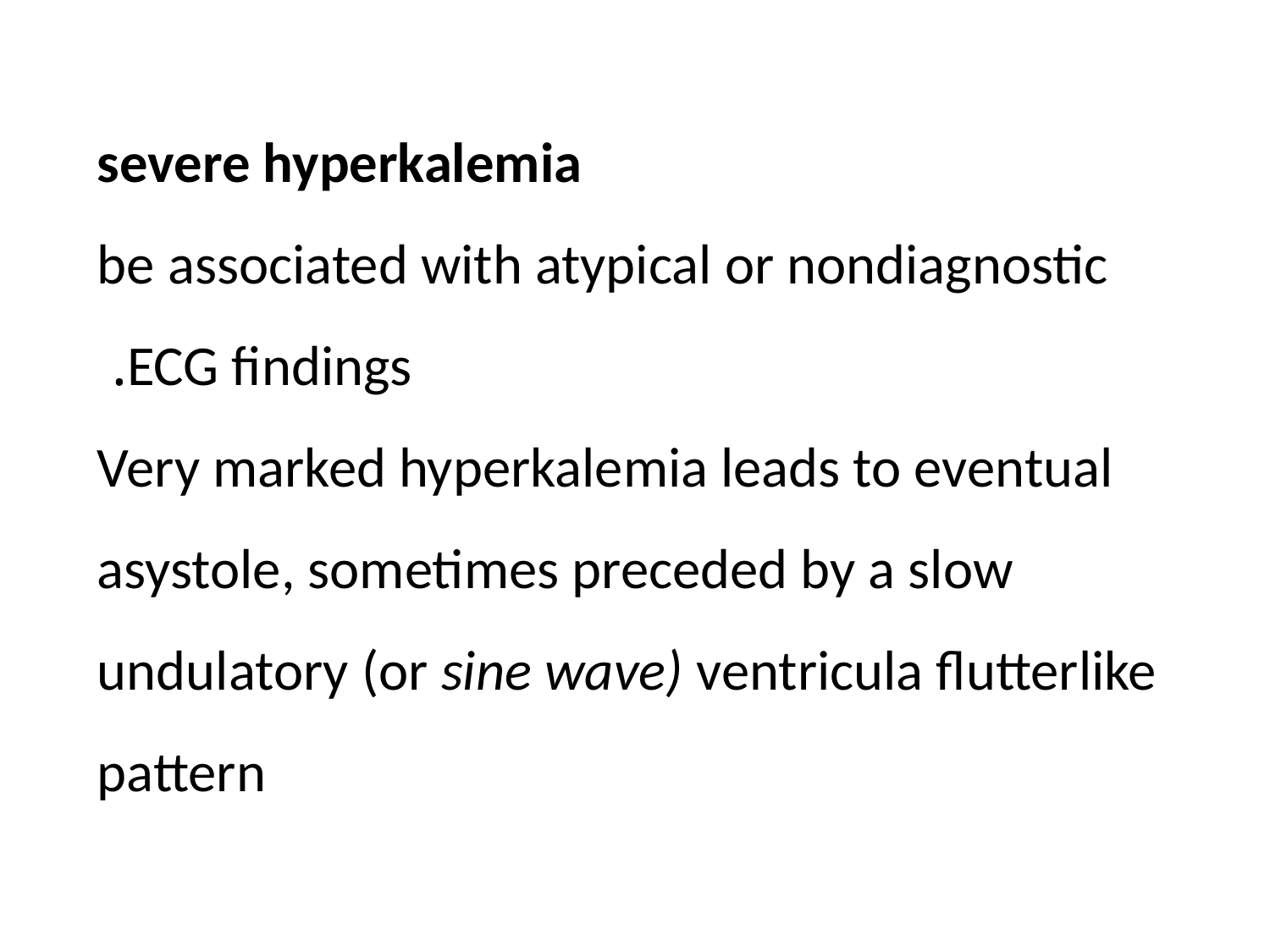

severe hyperkalemia
be associated with atypical or nondiagnostic
ECG findings.
Very marked hyperkalemia leads to eventual
asystole, sometimes preceded by a slow undulatory (or sine wave) ventricula flutterlike pattern